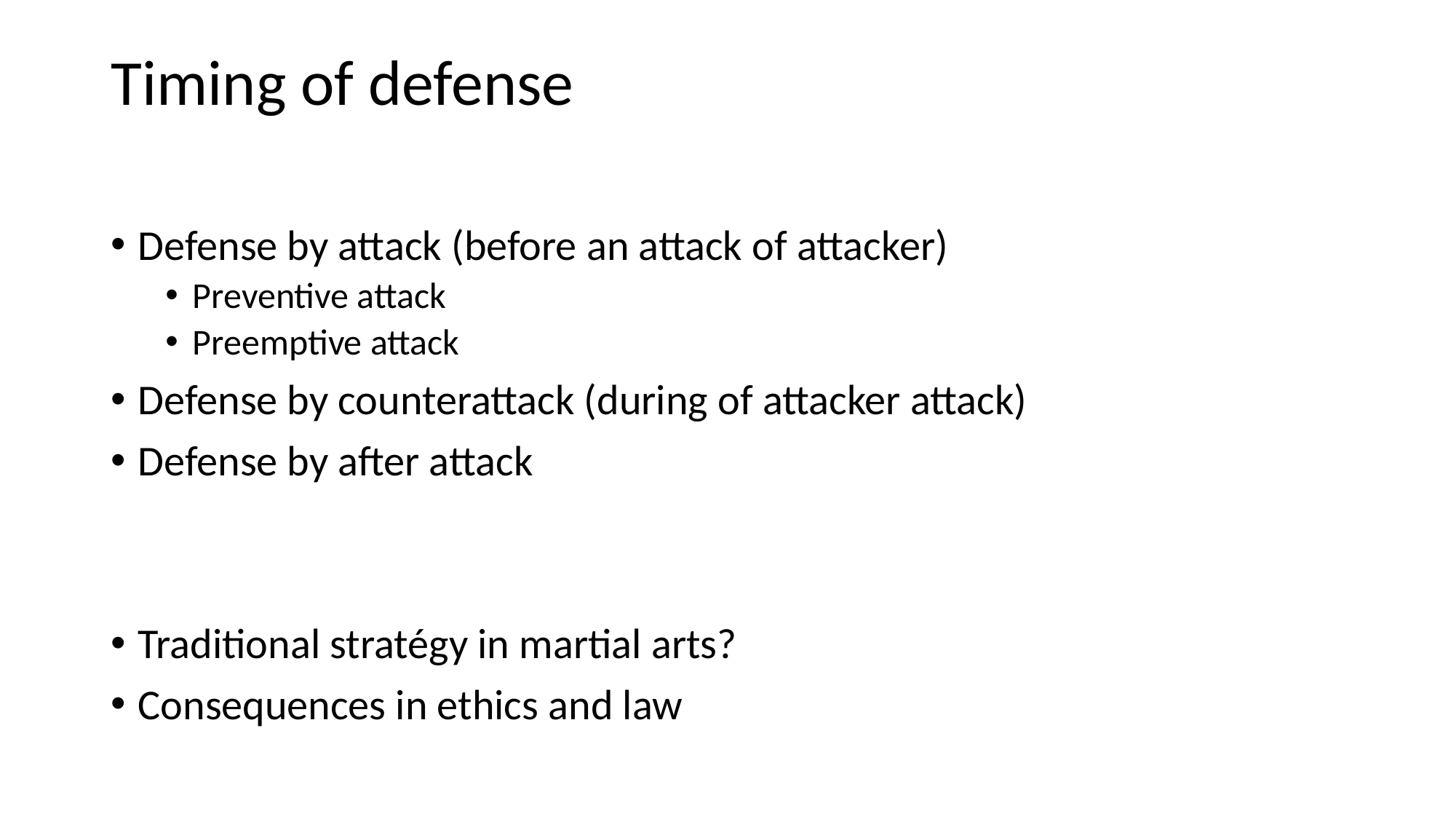

# Timing of defense
Defense by attack (before an attack of attacker)
Preventive attack
Preemptive attack
Defense by counterattack (during of attacker attack)
Defense by after attack

Traditional stratégy in martial arts?
Consequences in ethics and law